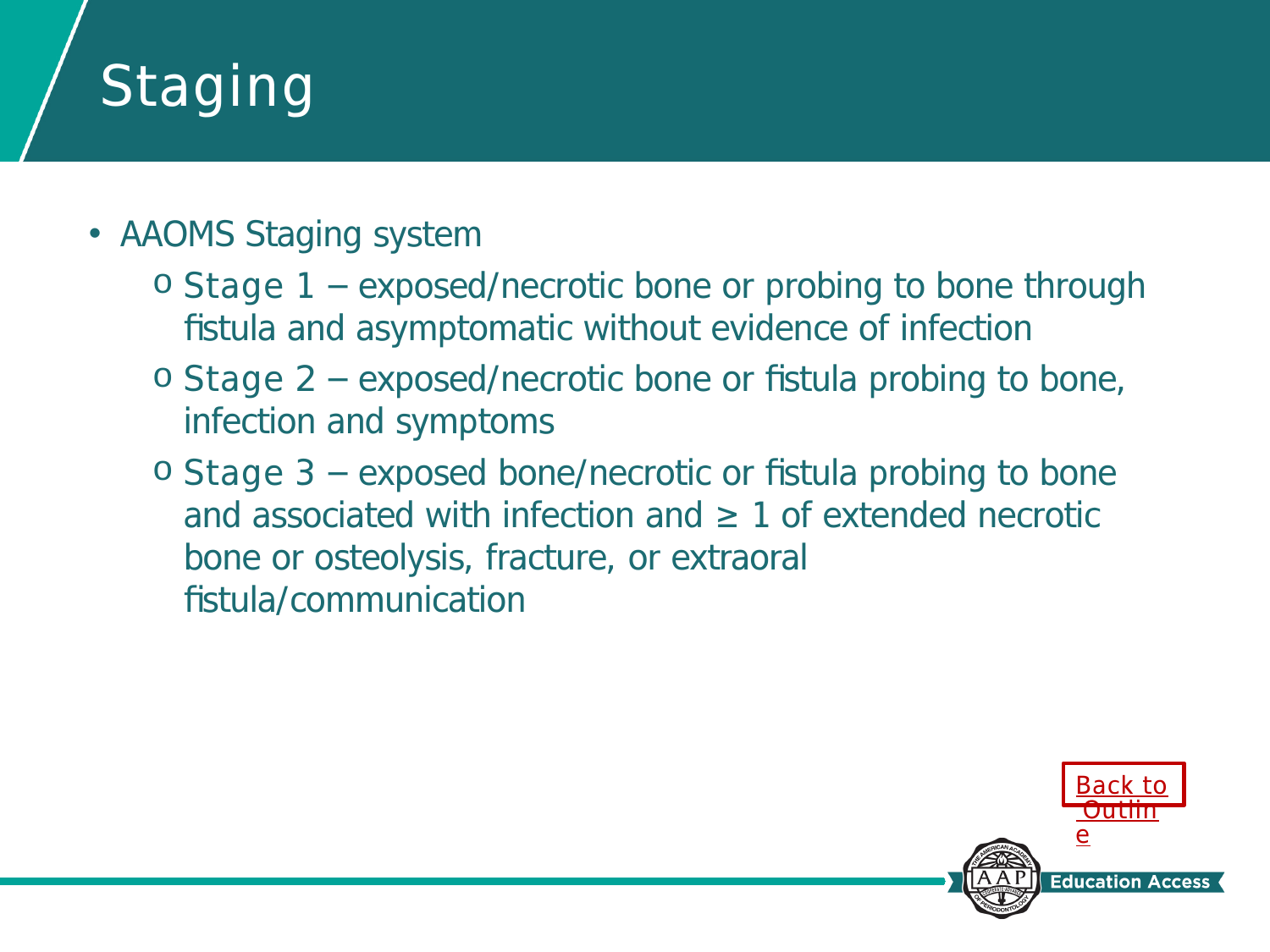

# Staging
AAOMS Staging system
Stage 1 – exposed/necrotic bone or probing to bone through fistula and asymptomatic without evidence of infection
Stage 2 – exposed/necrotic bone or fistula probing to bone, infection and symptoms
Stage 3 – exposed bone/necrotic or fistula probing to bone and associated with infection and ≥ 1 of extended necrotic bone or osteolysis, fracture, or extraoral fistula/communication

Back to Outline